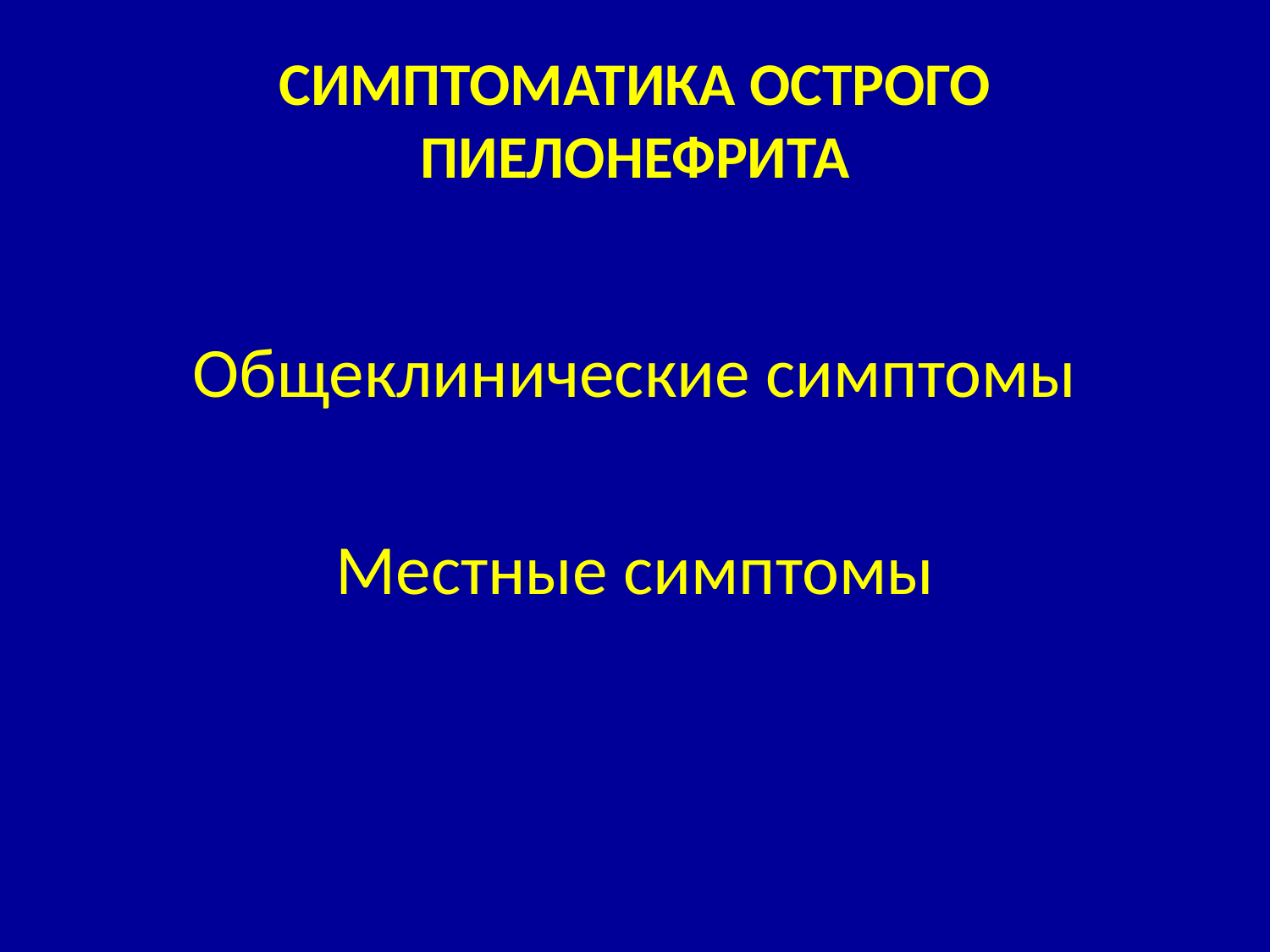

# СИМПТОМАТИКА ОСТРОГО ПИЕЛОНЕФРИТА

Общеклинические симптомы

Местные симптомы